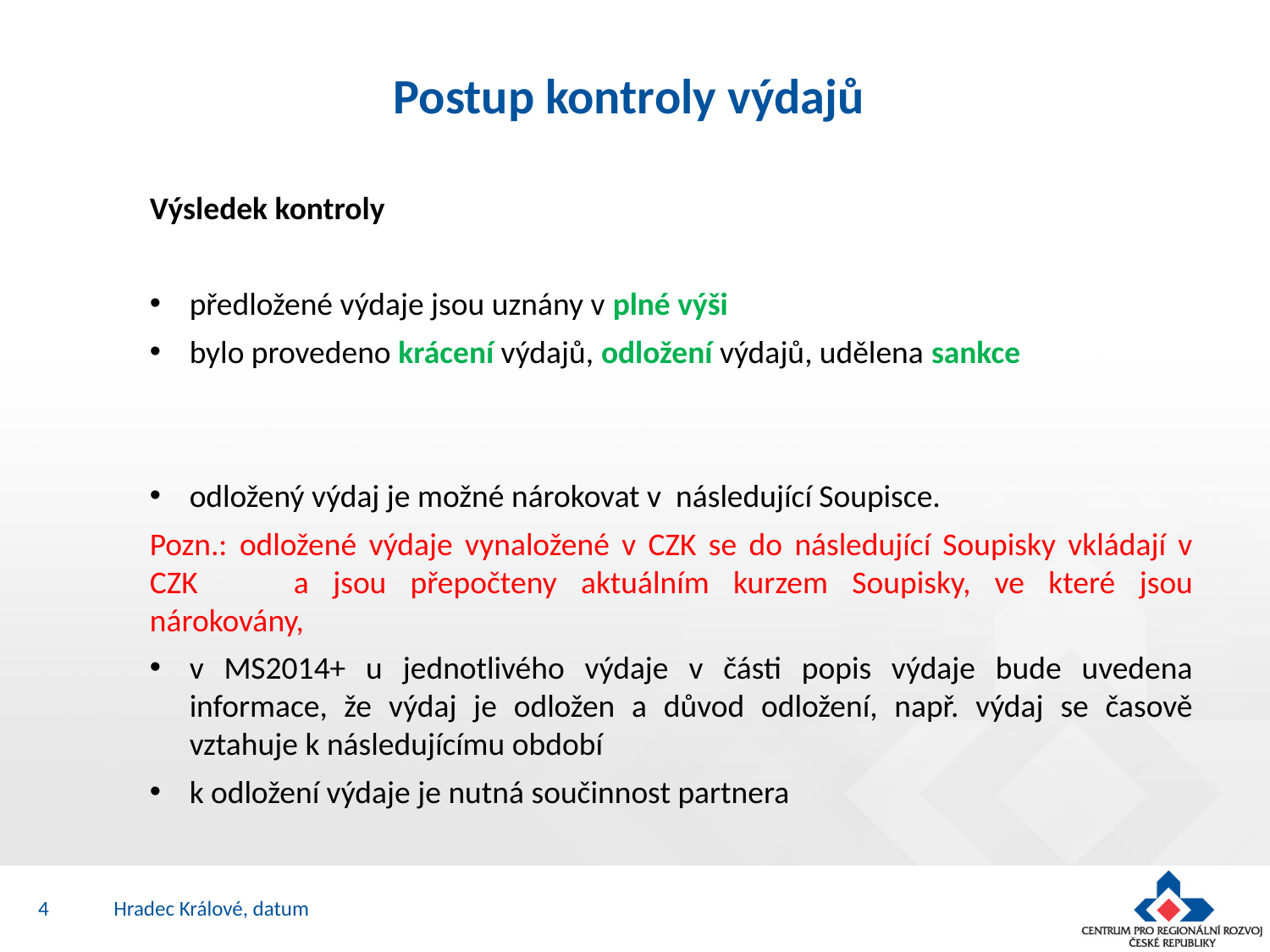

Postup kontroly výdajů
Výsledek kontroly

předložené výdaje jsou uznány v plné výši
bylo provedeno krácení výdajů, odložení výdajů, udělena sankce

odložený výdaj je možné nárokovat v  následující Soupisce.
Pozn.: odložené výdaje vynaložené v CZK se do následující Soupisky vkládají v CZK 	a jsou přepočteny aktuálním kurzem Soupisky, ve které jsou nárokovány,
v MS2014+ u jednotlivého výdaje v části popis výdaje bude uvedena informace, že výdaj je odložen a důvod odložení, např. výdaj se časově vztahuje k následujícímu období
k odložení výdaje je nutná součinnost partnera
4
Hradec Králové, datum